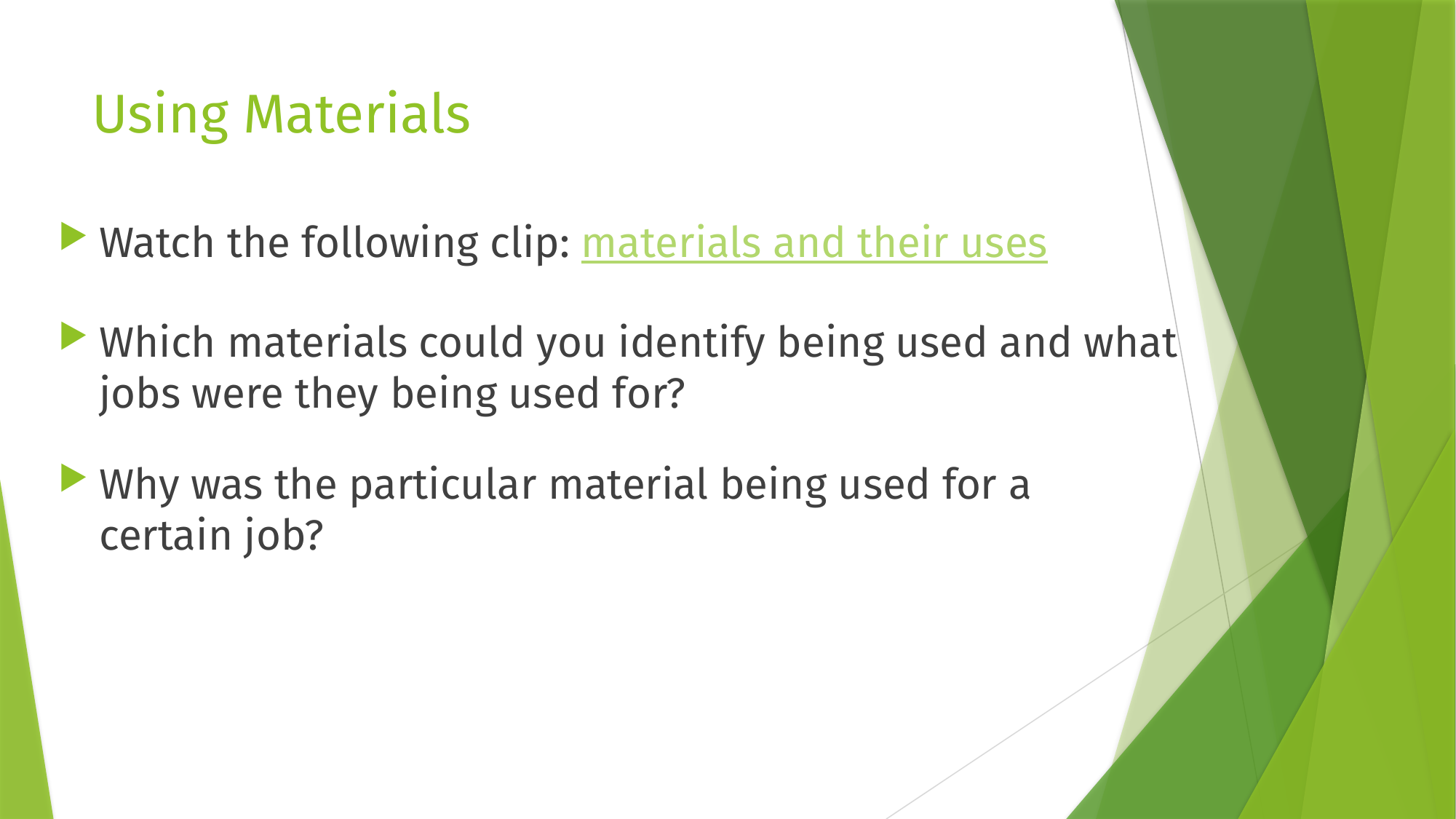

# Using Materials
Watch the following clip: materials and their uses
Which materials could you identify being used and what jobs were they being used for?
Why was the particular material being used for a certain job?